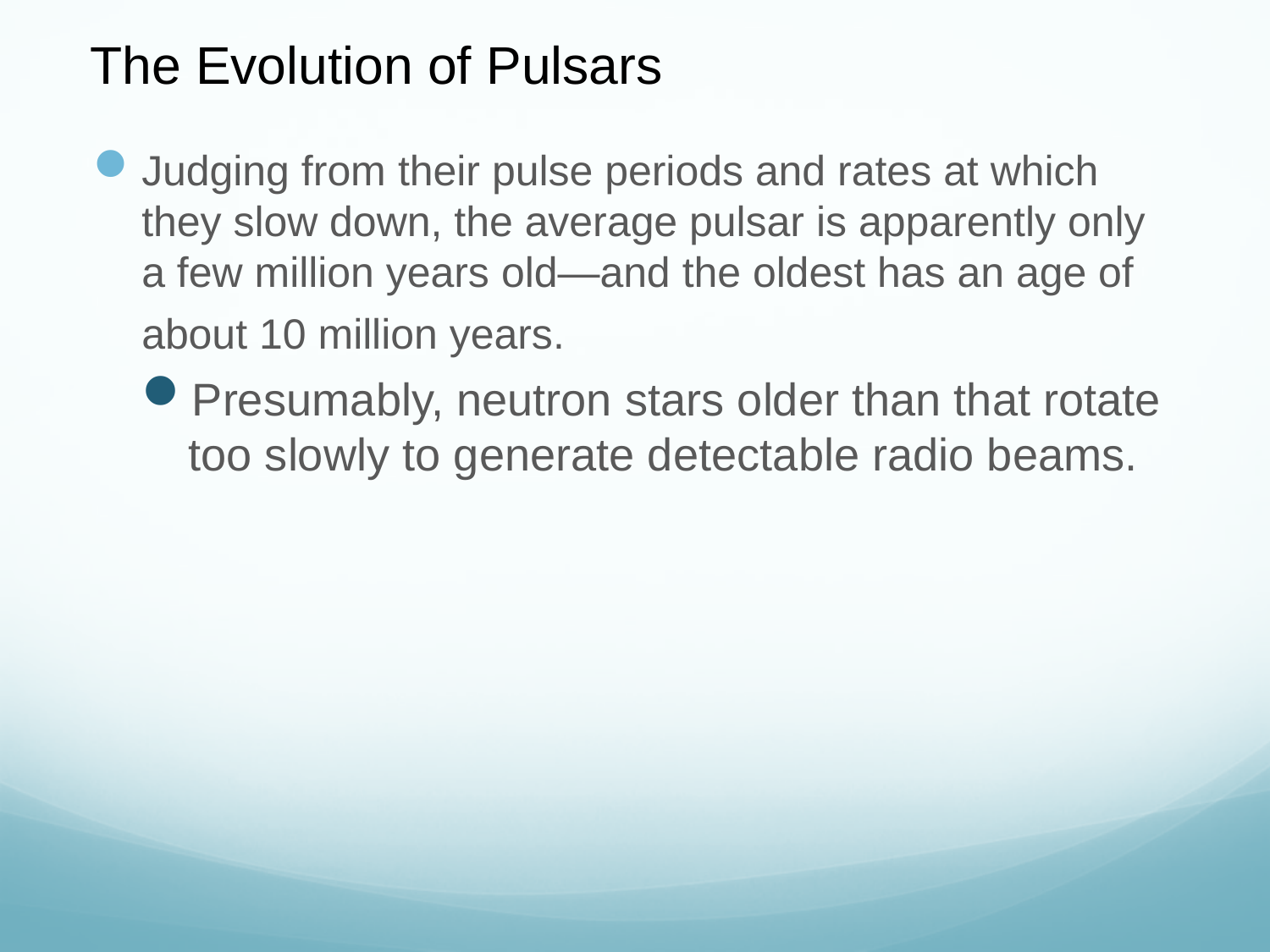

The Evolution of Pulsars
Judging from their pulse periods and rates at which they slow down, the average pulsar is apparently only a few million years old—and the oldest has an age of about 10 million years.
Presumably, neutron stars older than that rotate too slowly to generate detectable radio beams.